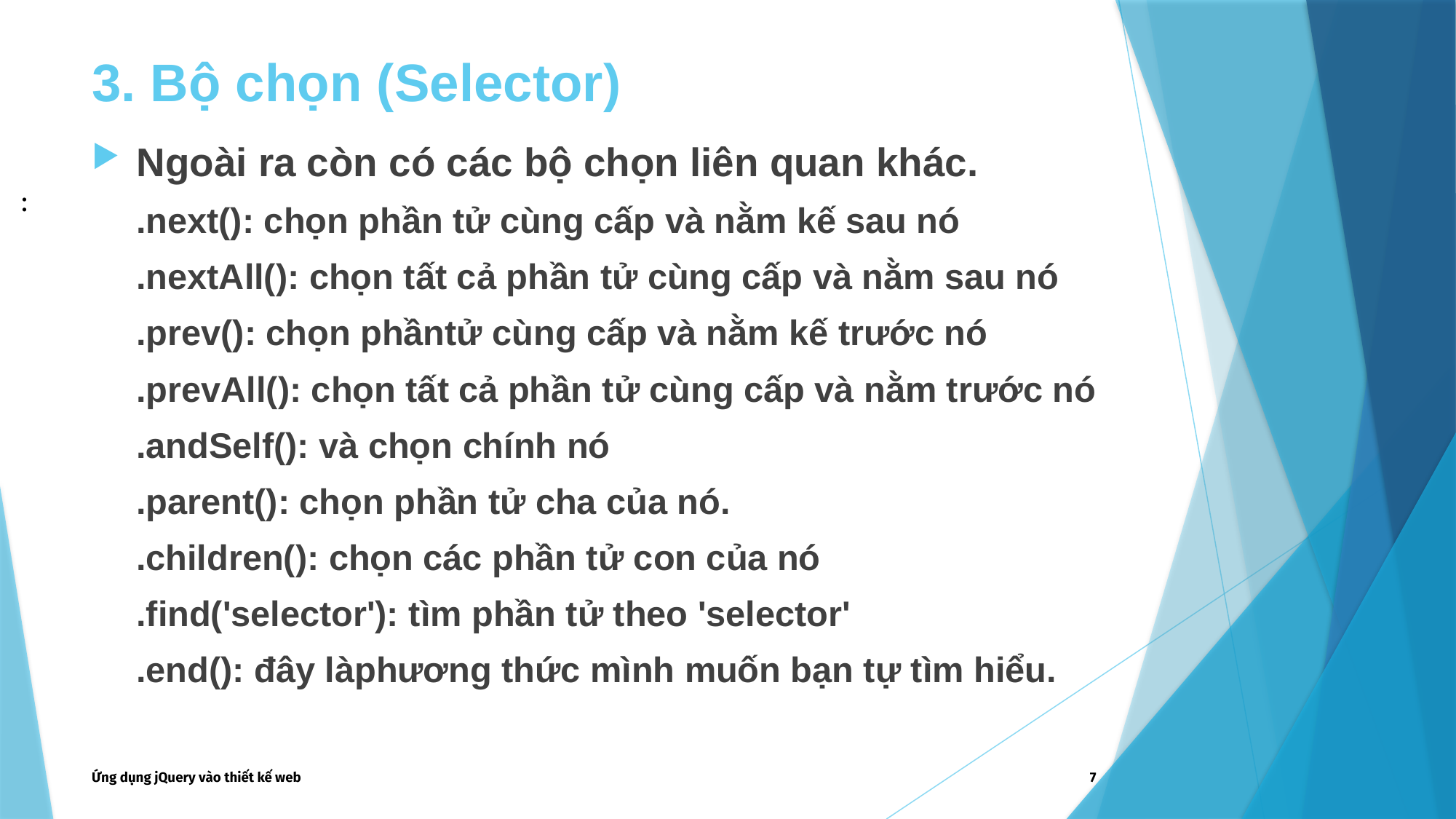

# 3. Bộ chọn (Selector)
Ngoài ra còn có các bộ chọn liên quan khác.
.next(): chọn phần tử cùng cấp và nằm kế sau nó
.nextAll(): chọn tất cả phần tử cùng cấp và nằm sau nó
.prev(): chọn phầntử cùng cấp và nằm kế trước nó
.prevAll(): chọn tất cả phần tử cùng cấp và nằm trước nó
.andSelf(): và chọn chính nó
.parent(): chọn phần tử cha của nó.
.children(): chọn các phần tử con của nó
.find('selector'): tìm phần tử theo 'selector'
.end(): đây làphương thức mình muốn bạn tự tìm hiểu.

:
Ứng dụng jQuery vào thiết kế web
7